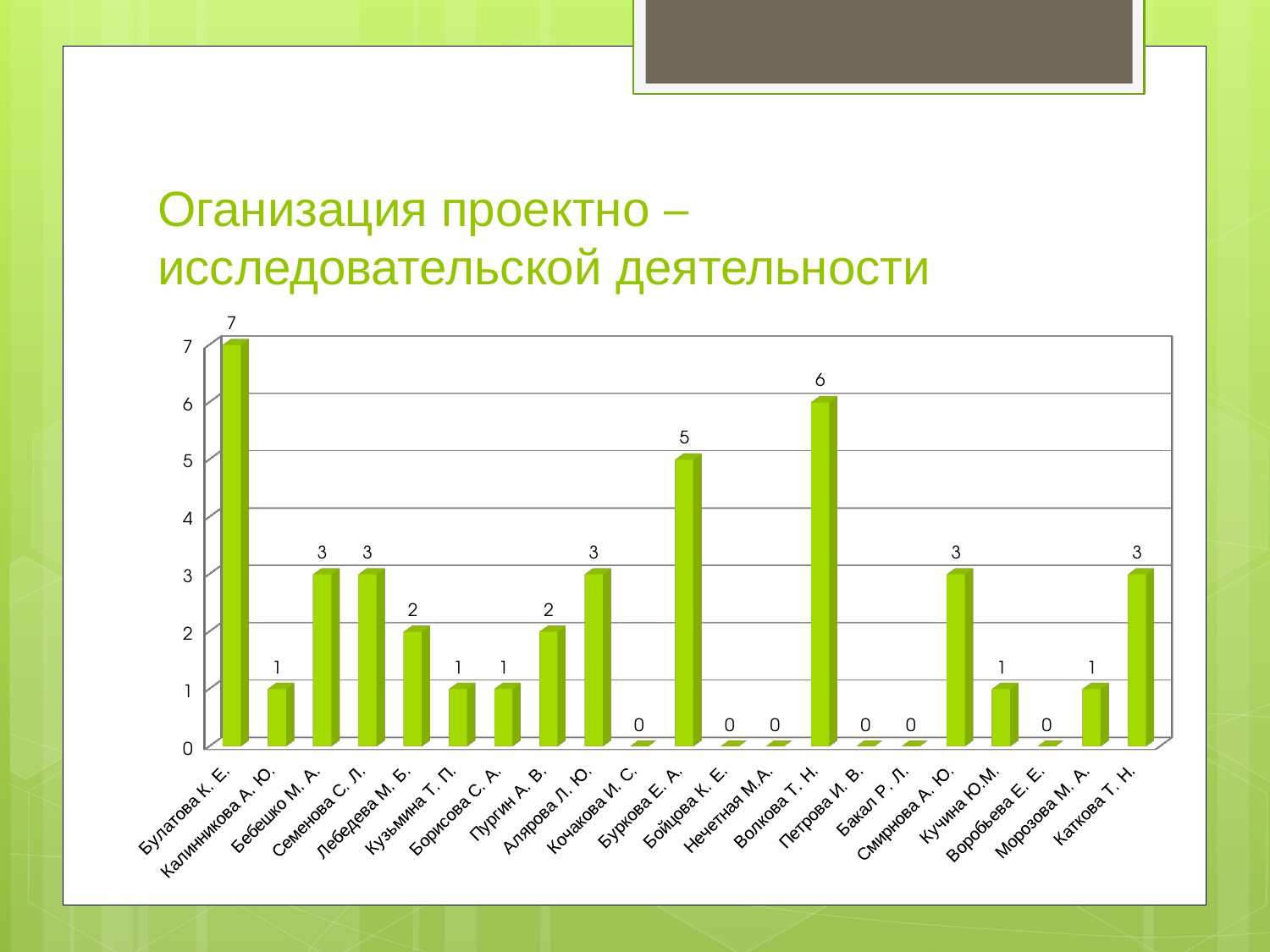

# Оганизация проектно – исследовательской деятельности

[unsupported chart]